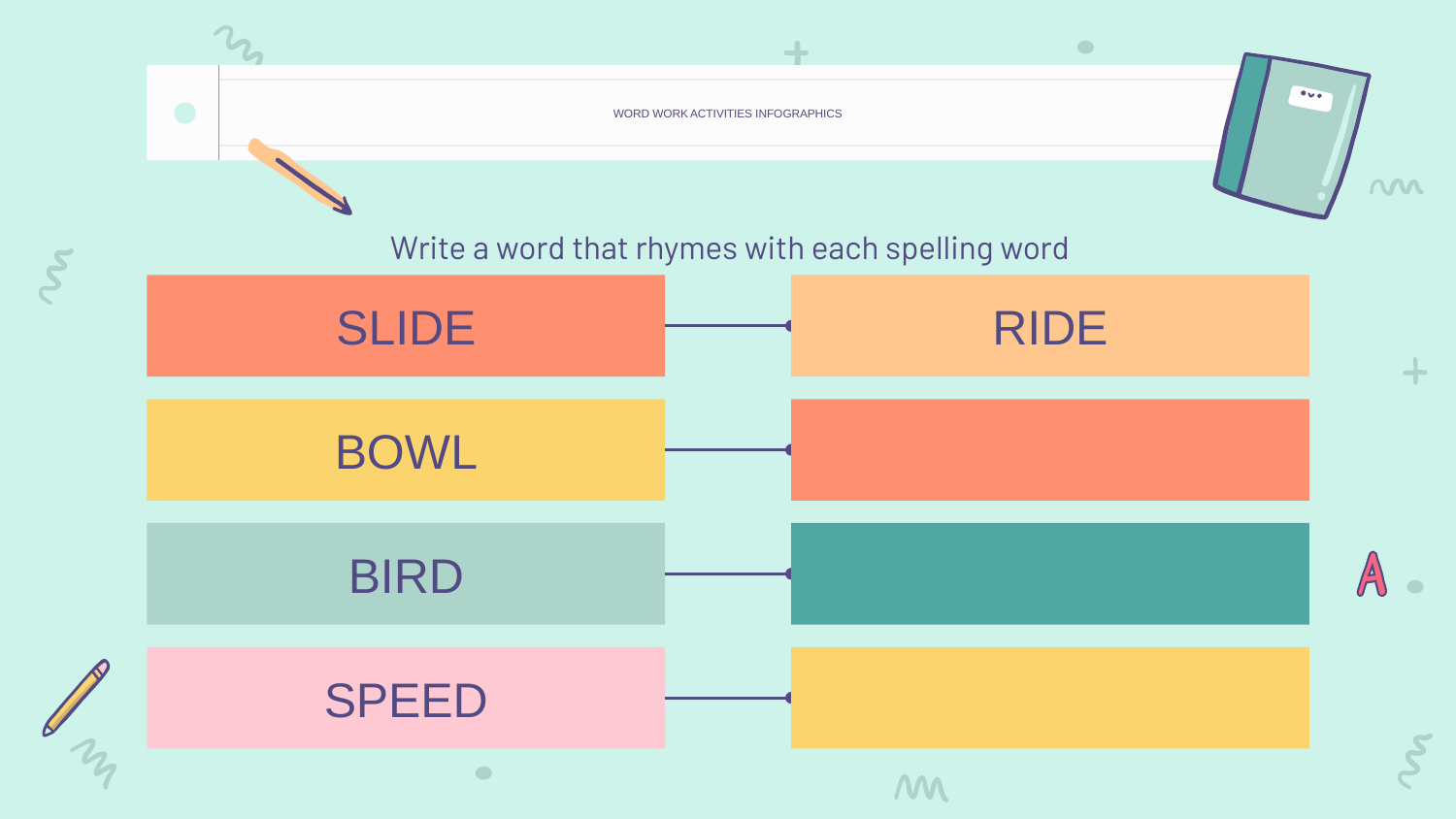

# WORD WORK ACTIVITIES INFOGRAPHICS
Write a word that rhymes with each spelling word
SLIDE
RIDE
BOWL

BIRD

SPEED